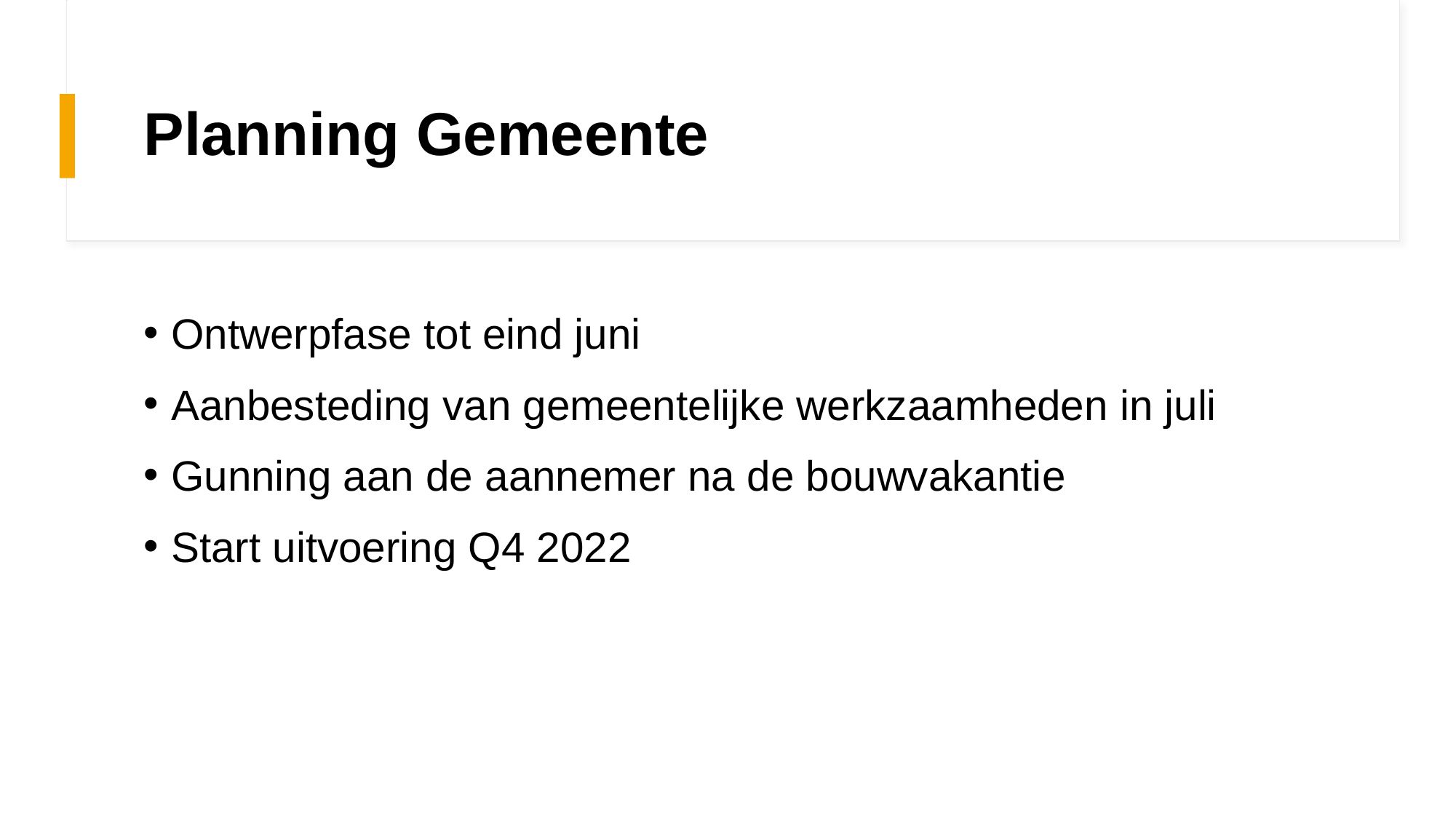

# Planning Gemeente
Ontwerpfase tot eind juni
Aanbesteding van gemeentelijke werkzaamheden in juli
Gunning aan de aannemer na de bouwvakantie
Start uitvoering Q4 2022